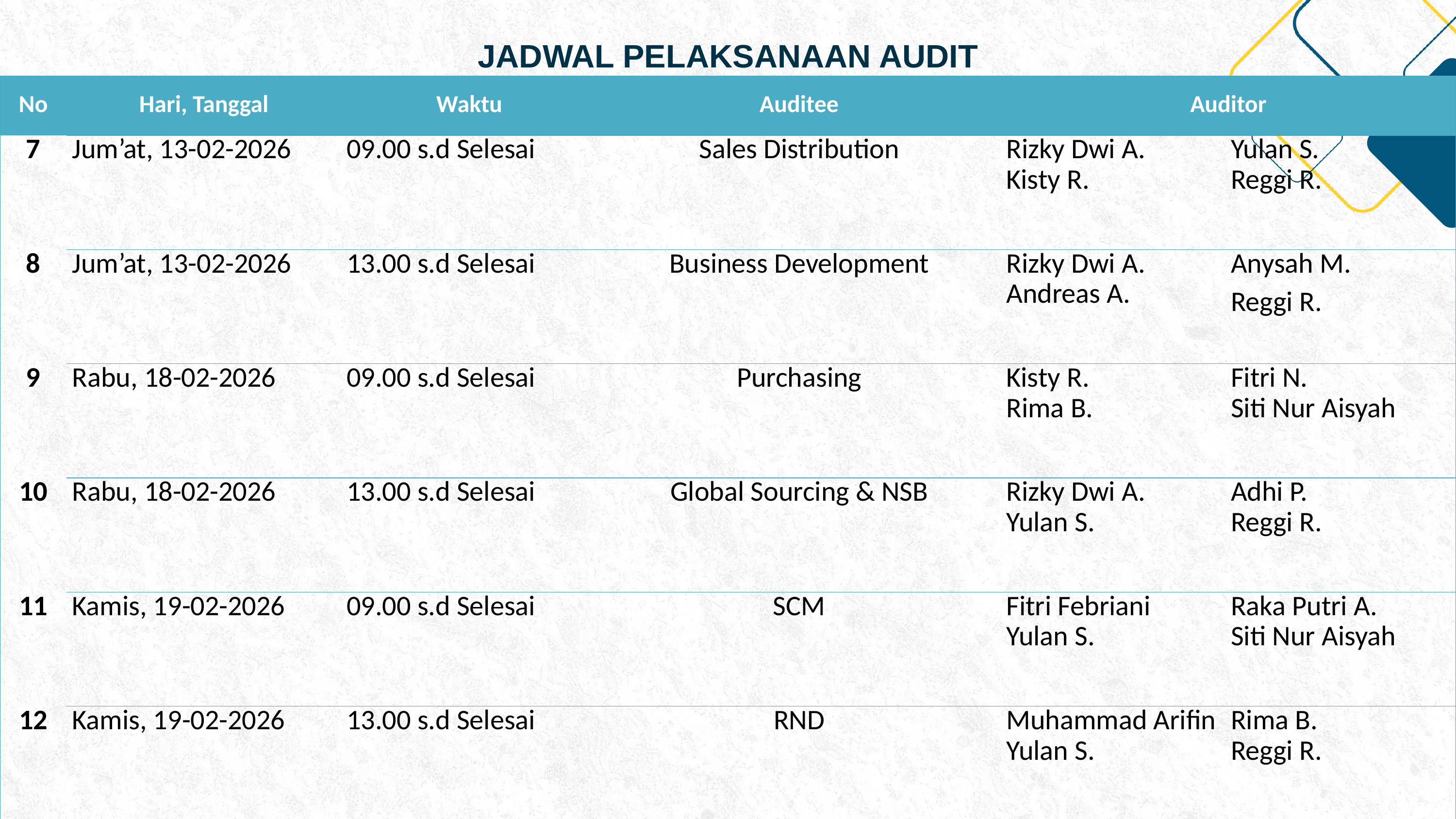

JADWAL PELAKSANAAN AUDIT

| No | Hari, Tanggal | Waktu | Auditee | Auditor |  |
| --- | --- | --- | --- | --- | --- |
| 7 | Jum’at, 13-02-2026 | 09.00 s.d Selesai | Sales Distribution | Rizky Dwi A. Kisty R. | Yulan S. Reggi R. |
| 8 | Jum’at, 13-02-2026 | 13.00 s.d Selesai | Business Development | Rizky Dwi A. Andreas A. | Anysah M. Reggi R. |
| 9 | Rabu, 18-02-2026 | 09.00 s.d Selesai | Purchasing | Kisty R. Rima B. | Fitri N. Siti Nur Aisyah |
| 10 | Rabu, 18-02-2026 | 13.00 s.d Selesai | Global Sourcing & NSB | Rizky Dwi A. Yulan S. | Adhi P. Reggi R. |
| 11 | Kamis, 19-02-2026 | 09.00 s.d Selesai | SCM | Fitri Febriani Yulan S. | Raka Putri A. Siti Nur Aisyah |
| 12 | Kamis, 19-02-2026 | 13.00 s.d Selesai | RND | Muhammad Arifin Yulan S. | Rima B. Reggi R. |